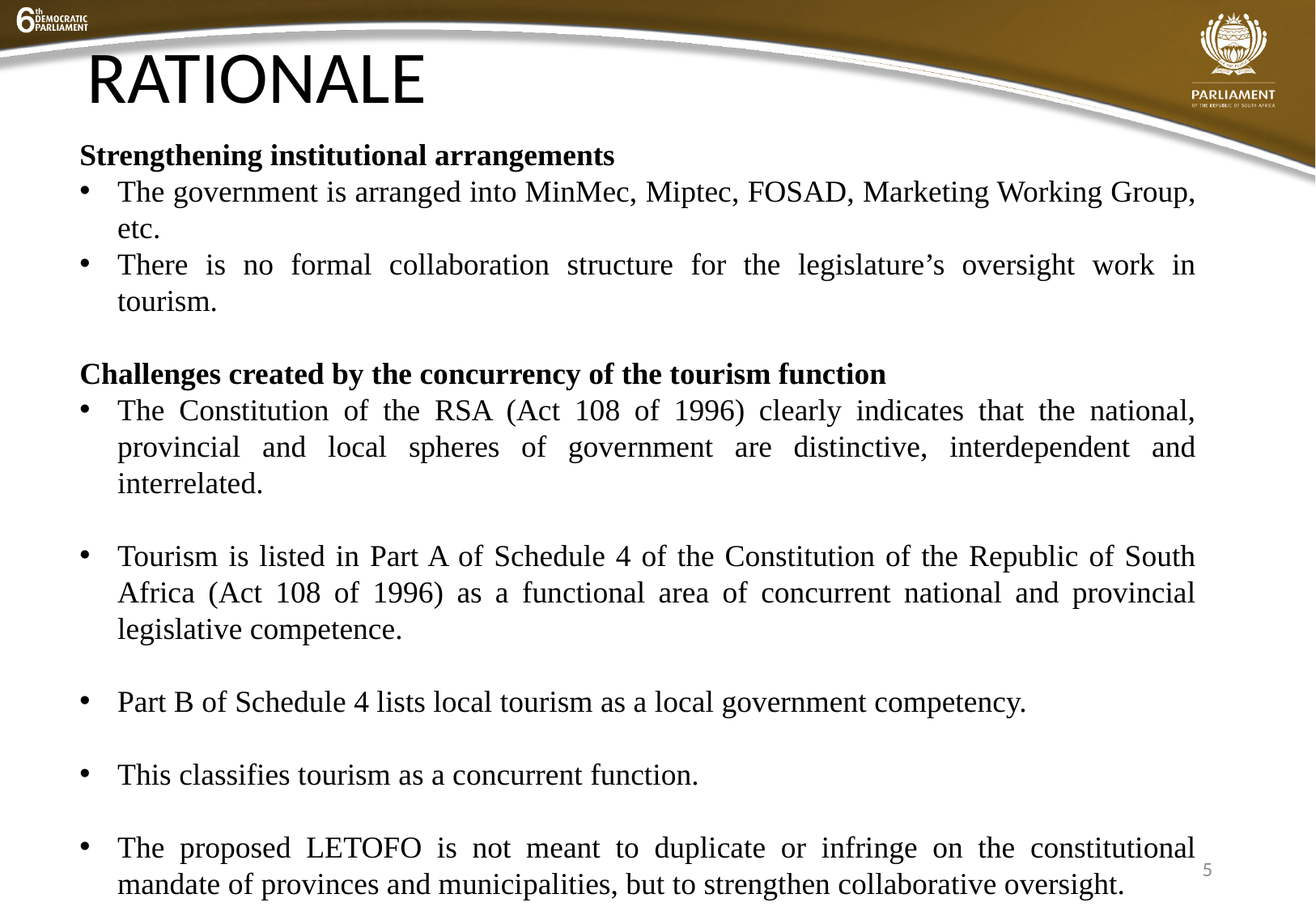

# RATIONALE
Strengthening institutional arrangements
The government is arranged into MinMec, Miptec, FOSAD, Marketing Working Group, etc.
There is no formal collaboration structure for the legislature’s oversight work in tourism.

Challenges created by the concurrency of the tourism function
The Constitution of the RSA (Act 108 of 1996) clearly indicates that the national, provincial and local spheres of government are distinctive, interdependent and interrelated.

Tourism is listed in Part A of Schedule 4 of the Constitution of the Republic of South Africa (Act 108 of 1996) as a functional area of concurrent national and provincial legislative competence.

Part B of Schedule 4 lists local tourism as a local government competency.

This classifies tourism as a concurrent function.

The proposed LETOFO is not meant to duplicate or infringe on the constitutional mandate of provinces and municipalities, but to strengthen collaborative oversight.
5